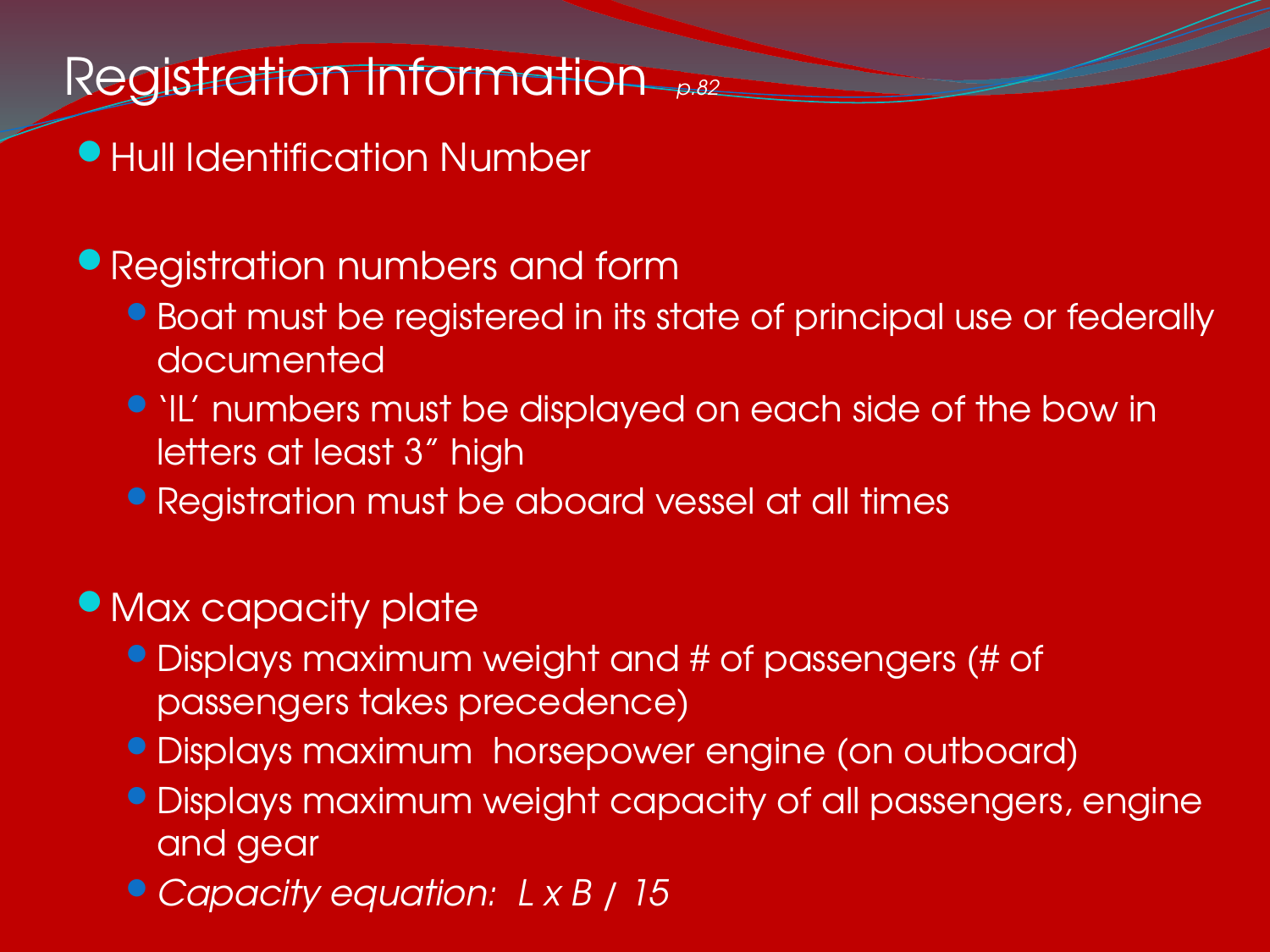

# Registration Information  p.82
Hull Identification Number

Registration numbers and form
Boat must be registered in its state of principal use or federally documented
‘IL’ numbers must be displayed on each side of the bow in letters at least 3” high
Registration must be aboard vessel at all times

Max capacity plate
Displays maximum weight and # of passengers (# of passengers takes precedence)
Displays maximum  horsepower engine (on outboard)
Displays maximum weight capacity of all passengers, engine and gear
Capacity equation:  L x B / 15